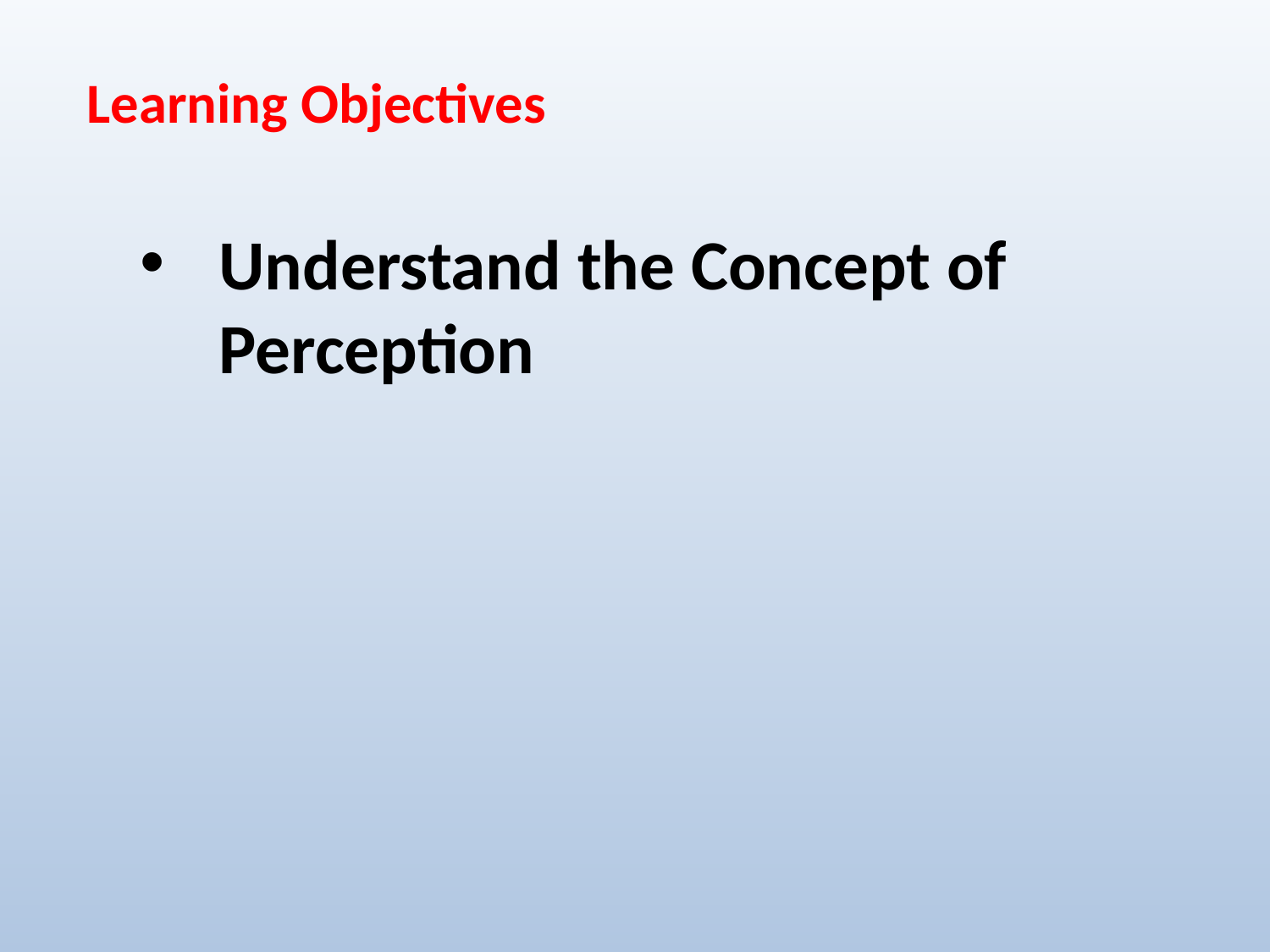

Learning Objectives

# Understand the Concept of Perception